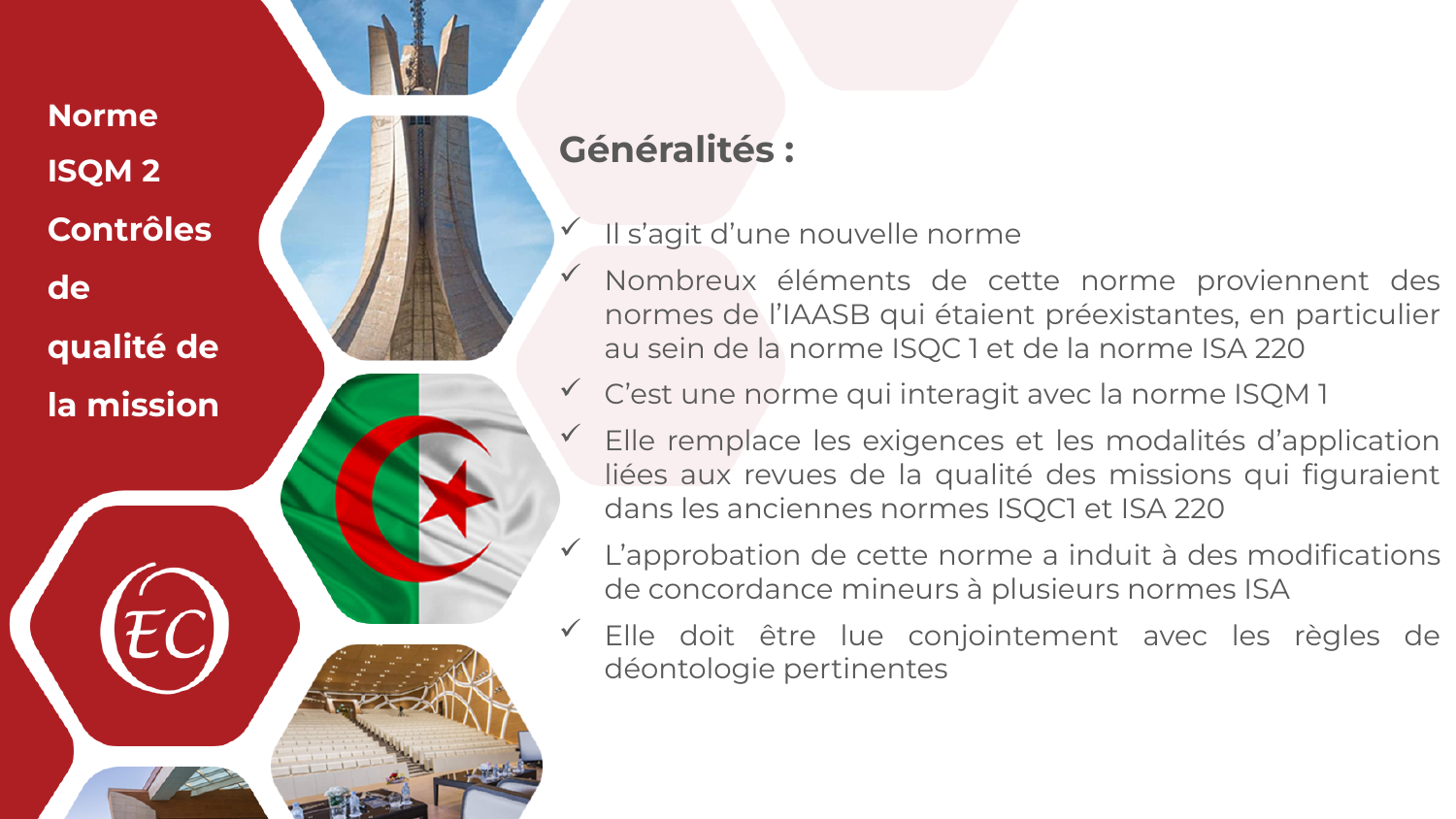

Les normes de gestions de la qualité
Norme ISQM 2
Contrôles de  qualité de la mission
Généralités :

Il s’agit d’une nouvelle norme
Nombreux éléments de cette norme proviennent des normes de l’IAASB qui étaient préexistantes, en particulier au sein de la norme ISQC 1 et de la norme ISA 220
C’est une norme qui interagit avec la norme ISQM 1
Elle remplace les exigences et les modalités d’application liées aux revues de la qualité des missions qui figuraient dans les anciennes normes ISQC1 et ISA 220
L’approbation de cette norme a induit à des modifications de concordance mineurs à plusieurs normes ISA
Elle doit être lue conjointement avec les règles de déontologie pertinentes